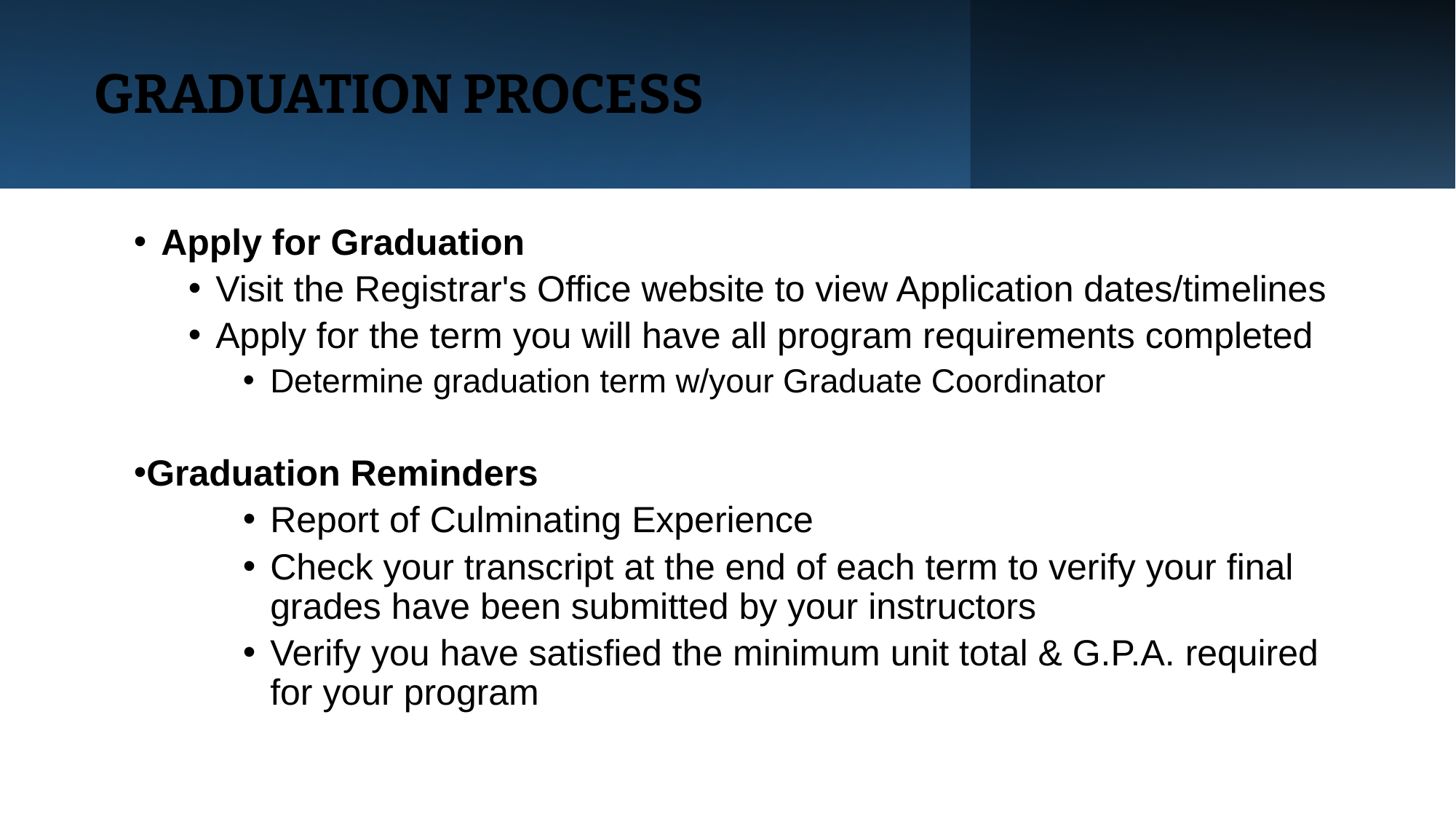

# GRADUATION PROCESS
Apply for Graduation
Visit the Registrar's Office website to view Application dates/timelines
Apply for the term you will have all program requirements completed
Determine graduation term w/your Graduate Coordinator

Graduation Reminders
Report of Culminating Experience
Check your transcript at the end of each term to verify your final grades have been submitted by your instructors
Verify you have satisfied the minimum unit total & G.P.A. required for your program